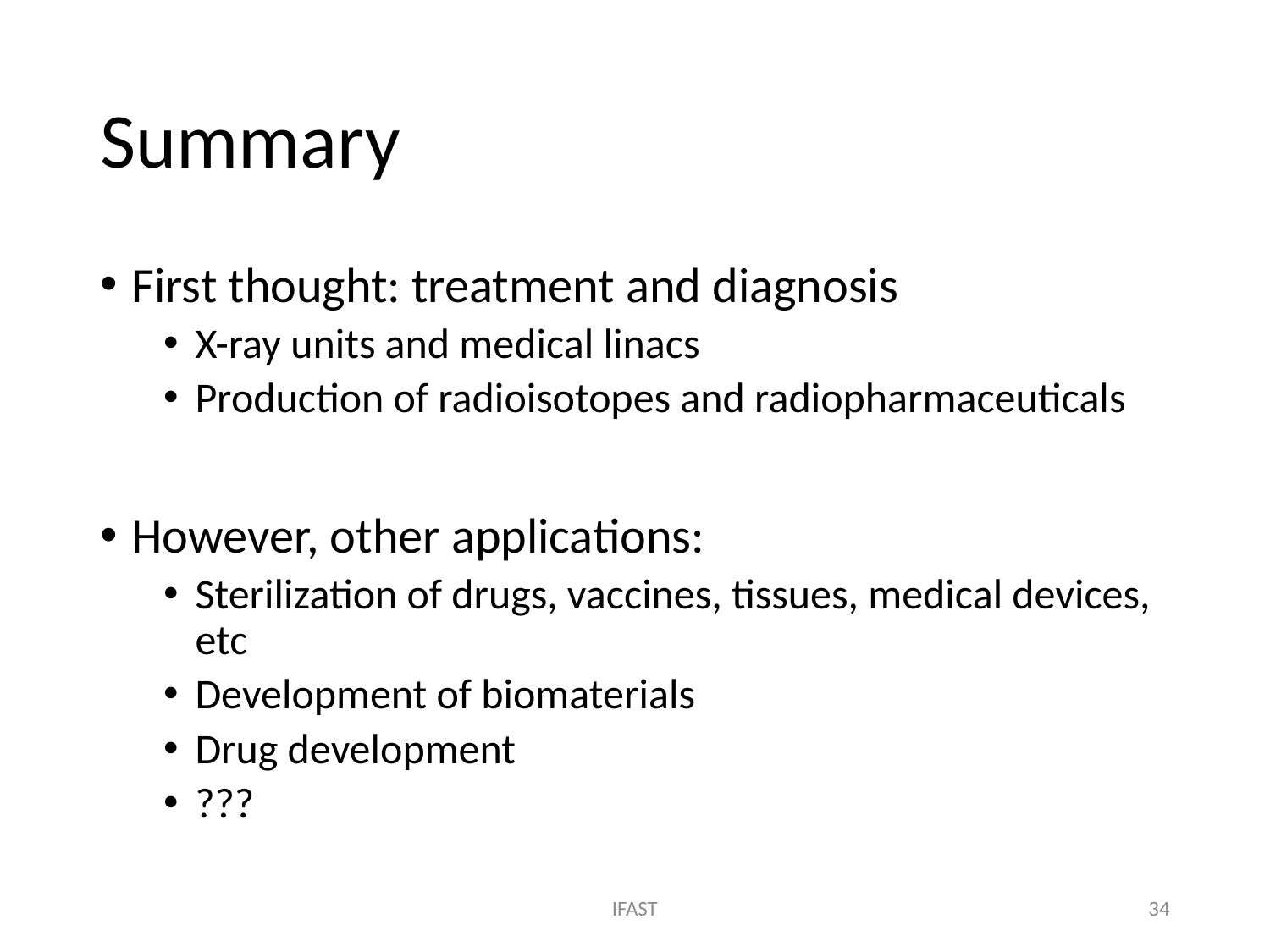

# Summary
First thought: treatment and diagnosis
X-ray units and medical linacs
Production of radioisotopes and radiopharmaceuticals

However, other applications:
Sterilization of drugs, vaccines, tissues, medical devices, etc
Development of biomaterials
Drug development
???

IFAST
34